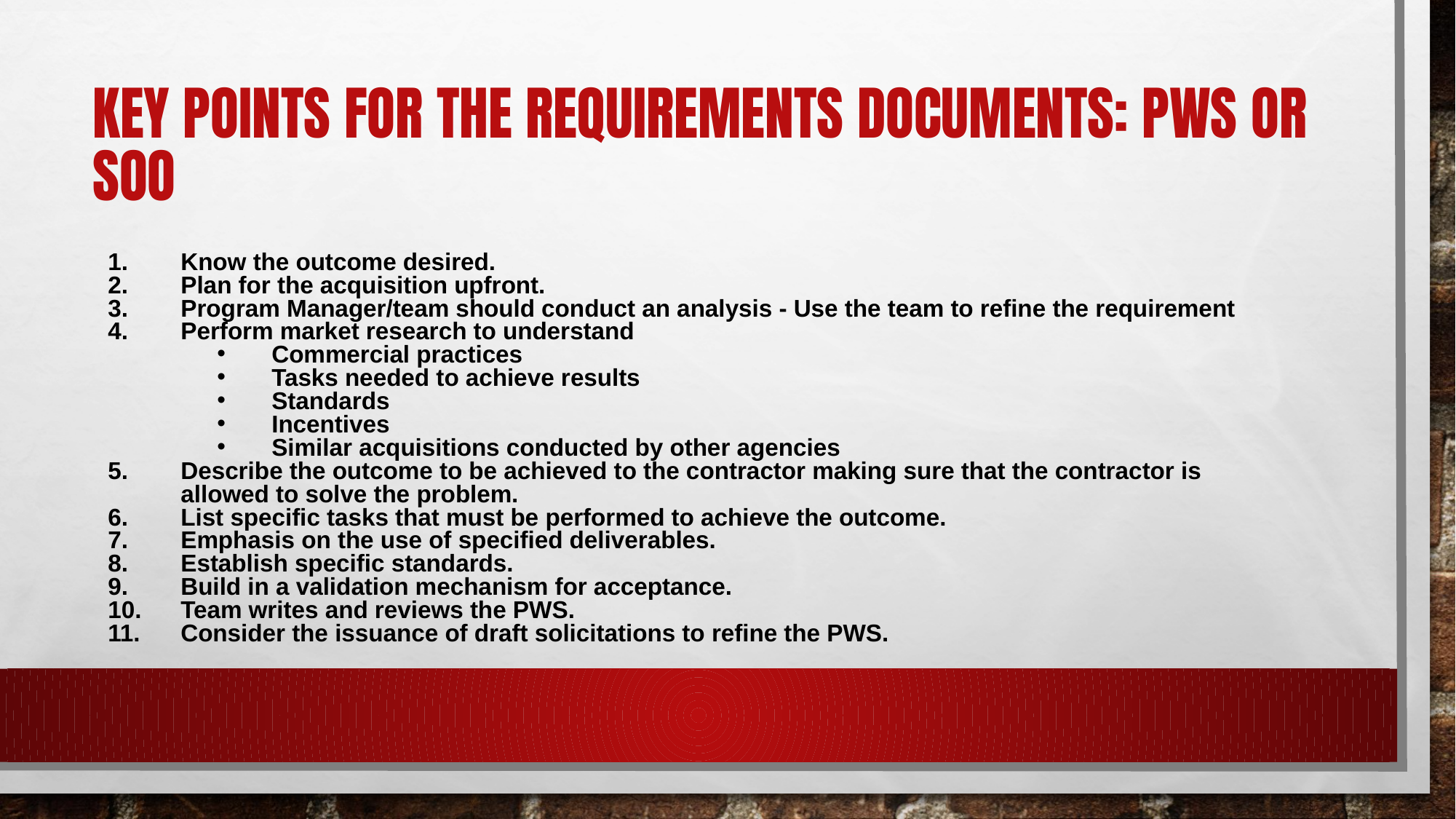

# KEY POINTS FOR THE REQUIREMENTS DOCUMENTS: PWS OR SOO
Know the outcome desired.
Plan for the acquisition upfront.
Program Manager/team should conduct an analysis - Use the team to refine the requirement
Perform market research to understand
Commercial practices
Tasks needed to achieve results
Standards
Incentives
Similar acquisitions conducted by other agencies
Describe the outcome to be achieved to the contractor making sure that the contractor is allowed to solve the problem.
List specific tasks that must be performed to achieve the outcome.
Emphasis on the use of specified deliverables.
Establish specific standards.
Build in a validation mechanism for acceptance.
Team writes and reviews the PWS.
Consider the issuance of draft solicitations to refine the PWS.